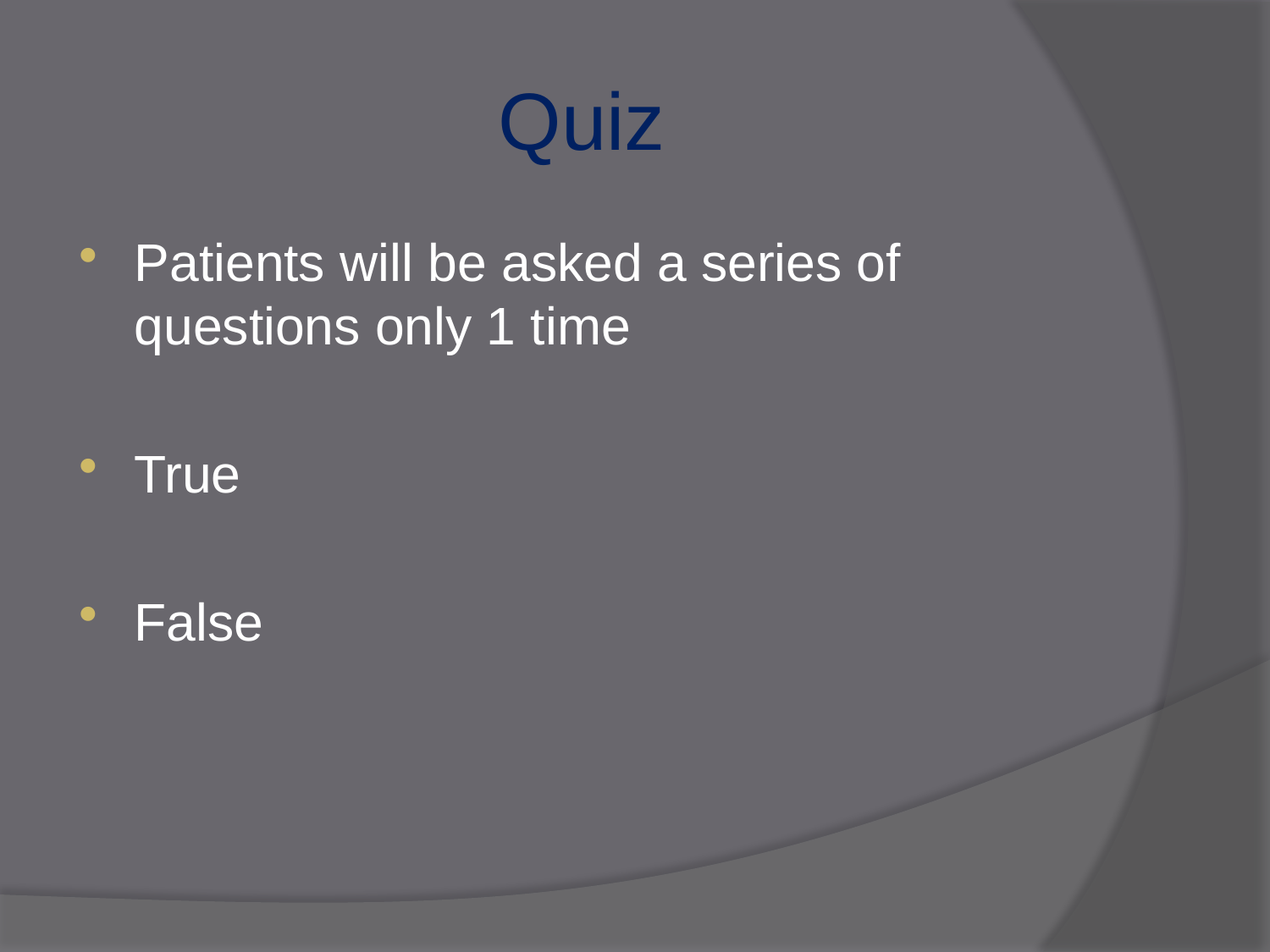

# Quiz
Patients will be asked a series of questions only 1 time

True

False